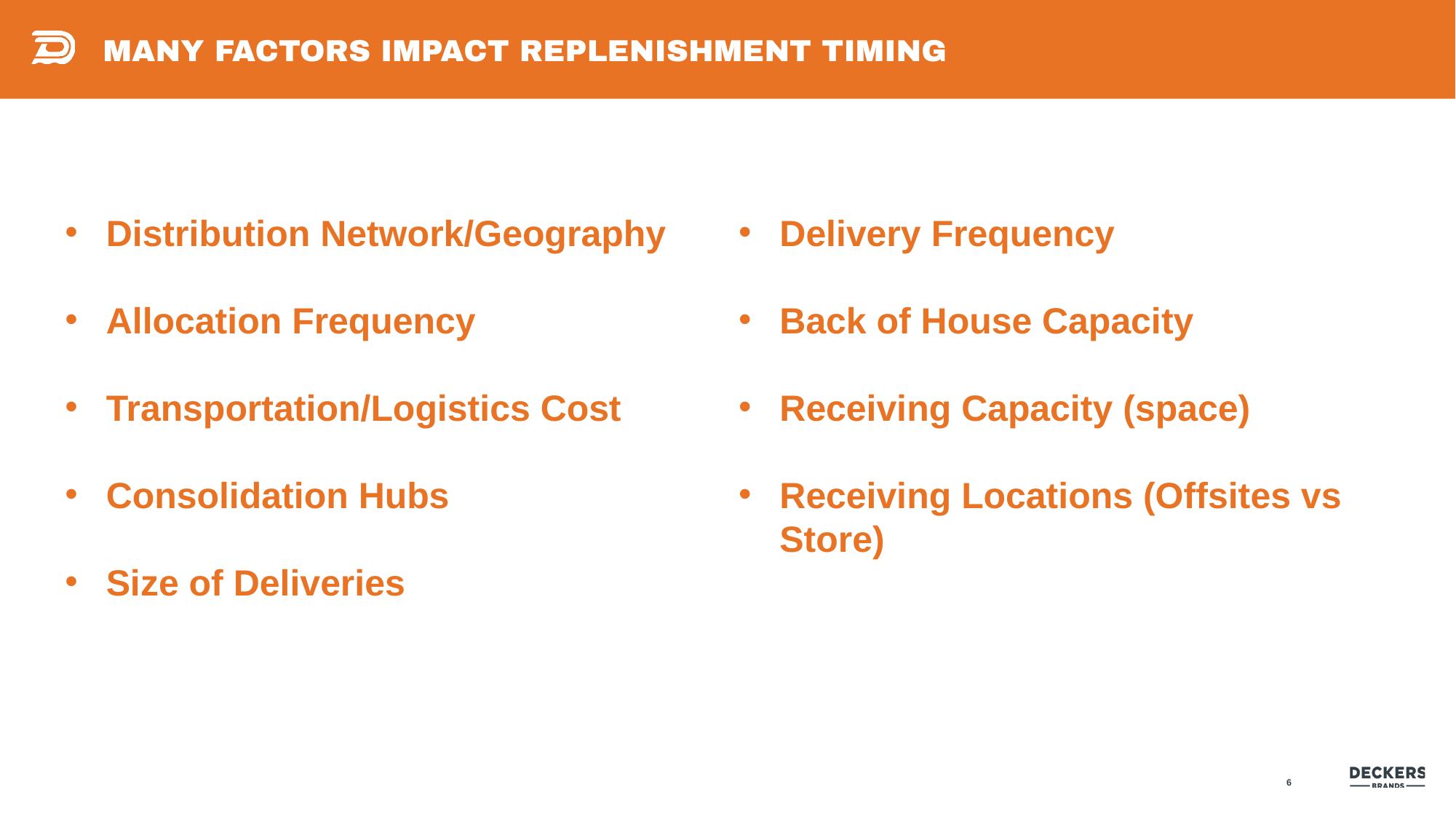

MANY FACTORS IMPACT REPLENISHMENT TIMING
Distribution Network/Geography

Allocation Frequency

Transportation/Logistics Cost

Consolidation Hubs

Size of Deliveries

Delivery Frequency

Back of House Capacity

Receiving Capacity (space)

Receiving Locations (Offsites vs Store)